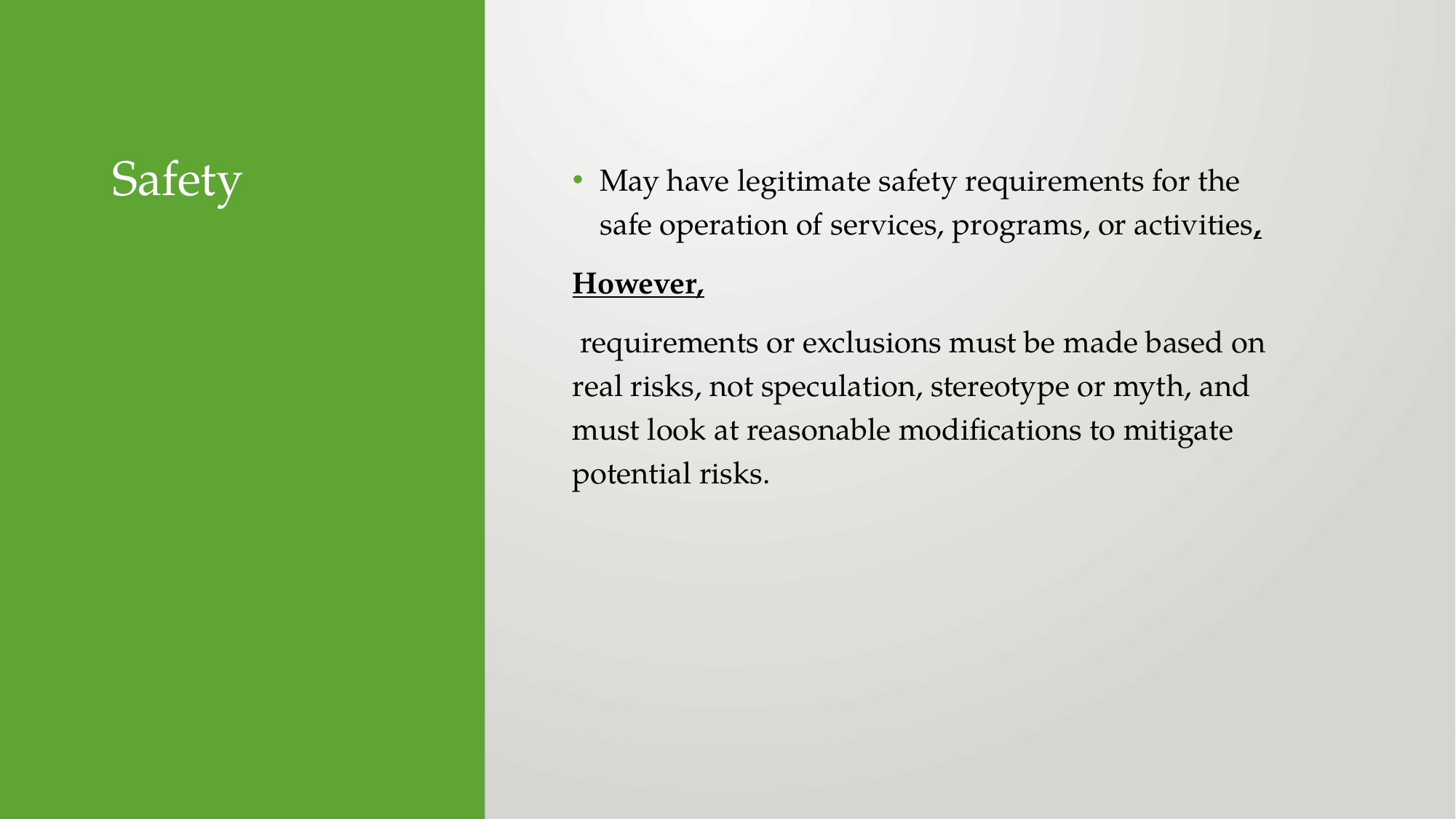

# Safety
May have legitimate safety requirements for the safe operation of services, programs, or activities,
However,
 requirements or exclusions must be made based on real risks, not speculation, stereotype or myth, and must look at reasonable modifications to mitigate potential risks.